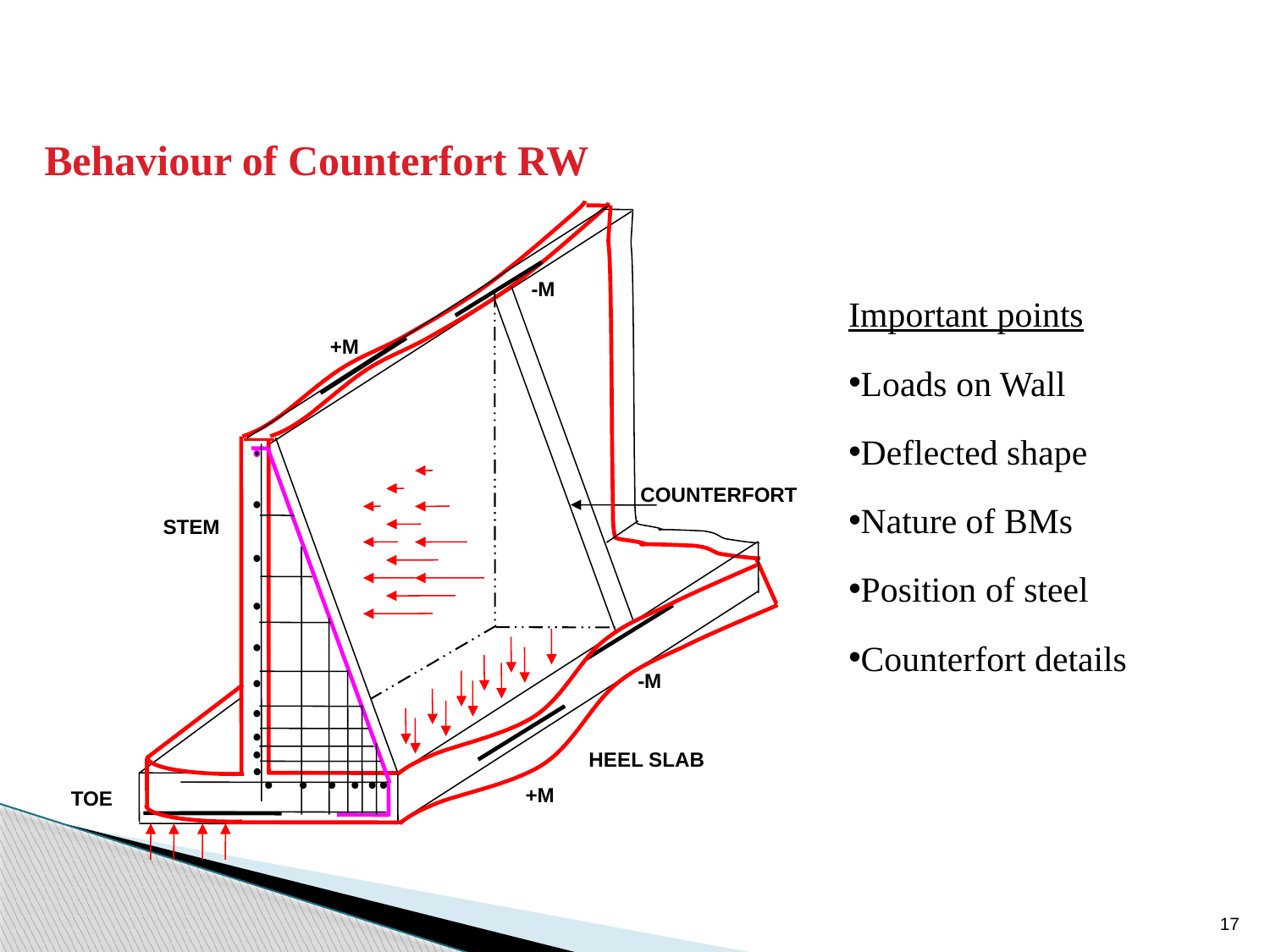

# Behaviour of Counterfort RW

  -M

 COUNTERFORT

-M
 TOE

+M

STEM

HEEL SLAB

+M

Important points
Loads on Wall
Deflected shape
Nature of BMs
Position of steel
Counterfort details
17